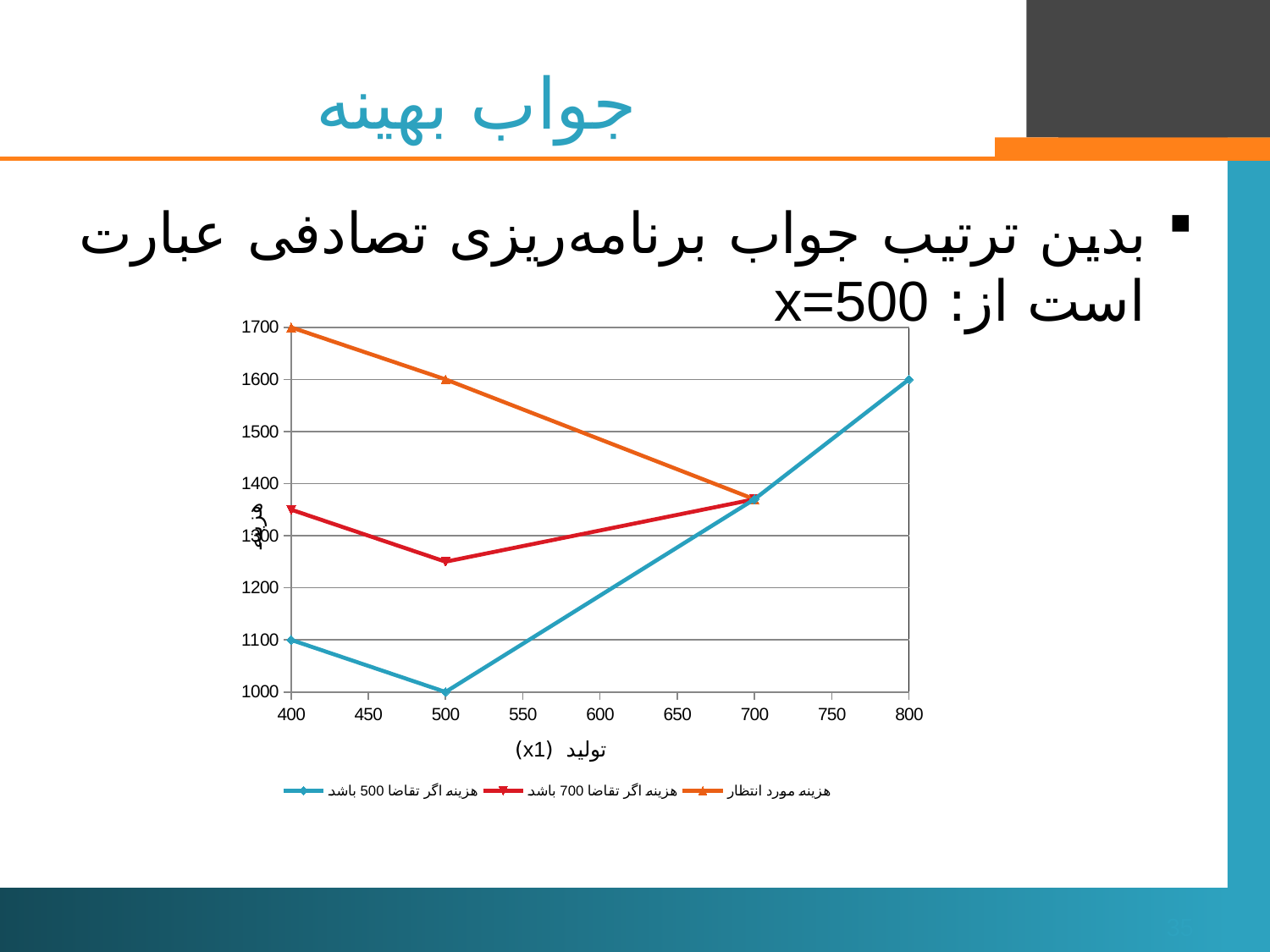

# جواب بهینه
بدین ترتیب جواب برنامه‌ریزی تصادفی عبارت است از: x=500

### Chart

| Category | هزینه اگر تقاضا 500 باشد | هزینه اگر تقاضا 700 باشد | هزینه مورد انتظار |
|---|---|---|---|
35